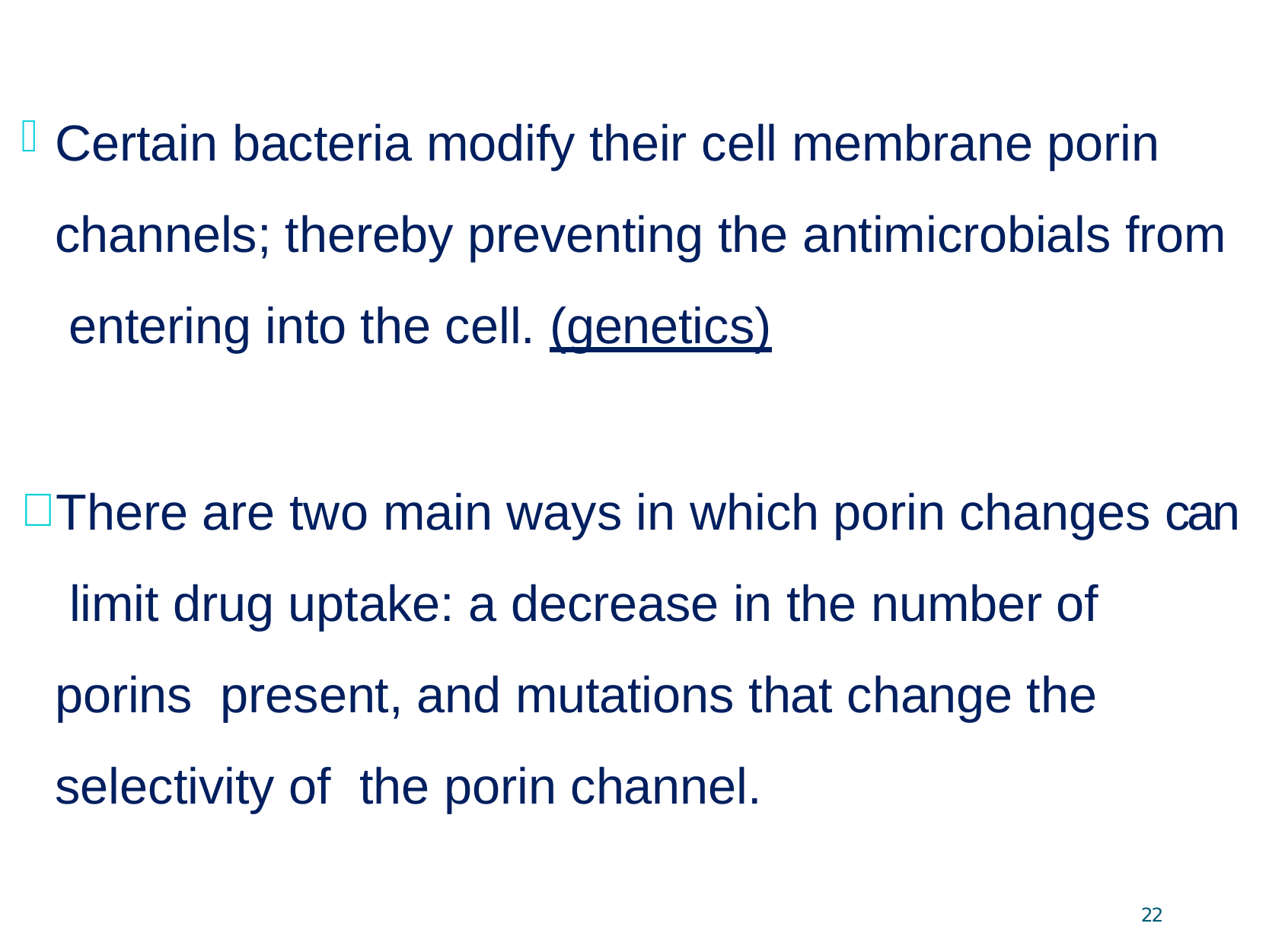

Certain bacteria modify their cell membrane porin  channels; thereby preventing the antimicrobials from  entering into the cell. (genetics)

There are two main ways in which porin changes can  limit drug uptake: a decrease in the number of porins  present, and mutations that change the selectivity of  the porin channel.
22